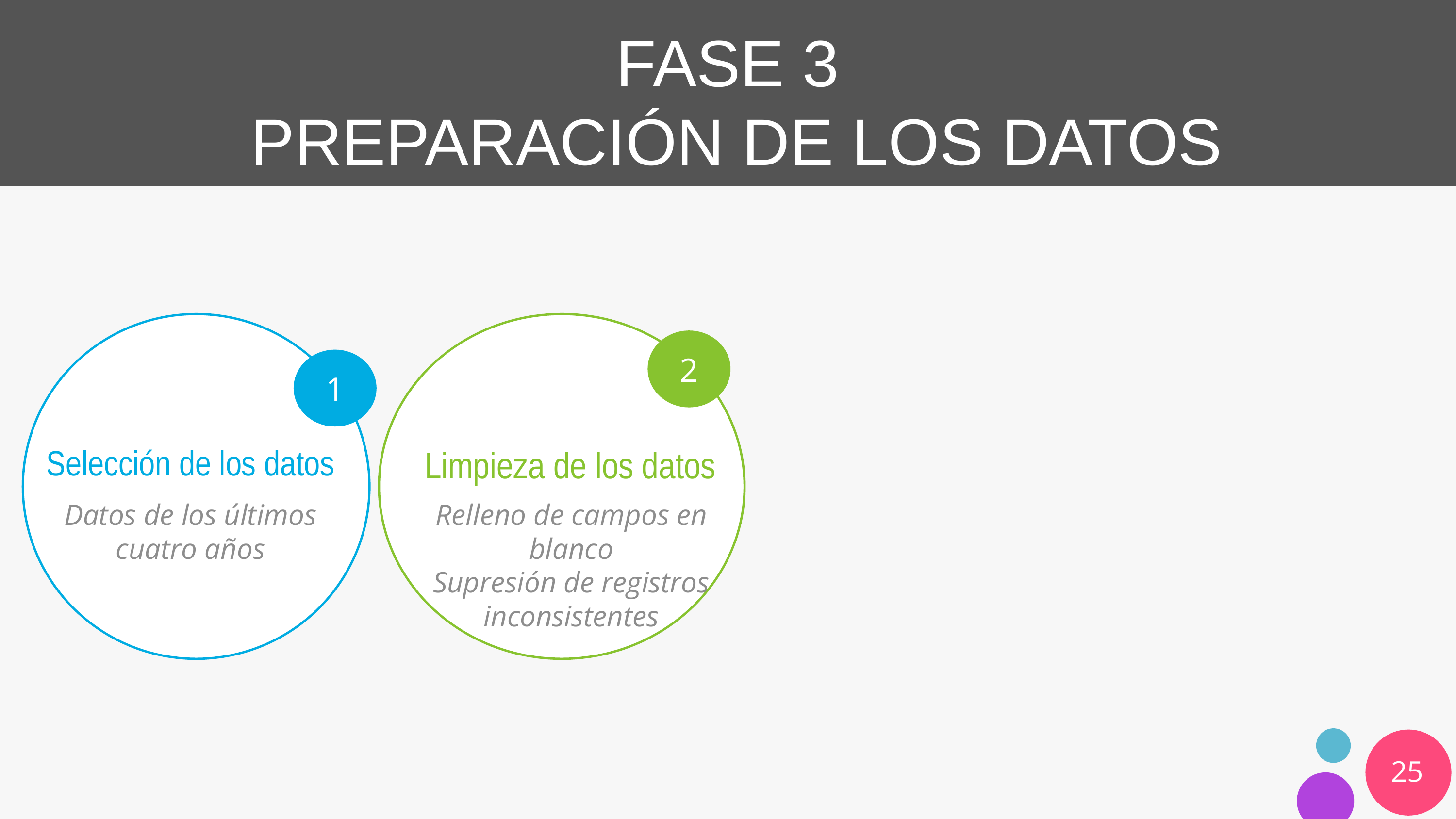

# FASE 3 PREPARACIÓN DE LOS DATOS
Selección de los datos
Limpieza de los datos
Datos de los últimos cuatro años
Relleno de campos en blanco
Supresión de registros inconsistentes
25